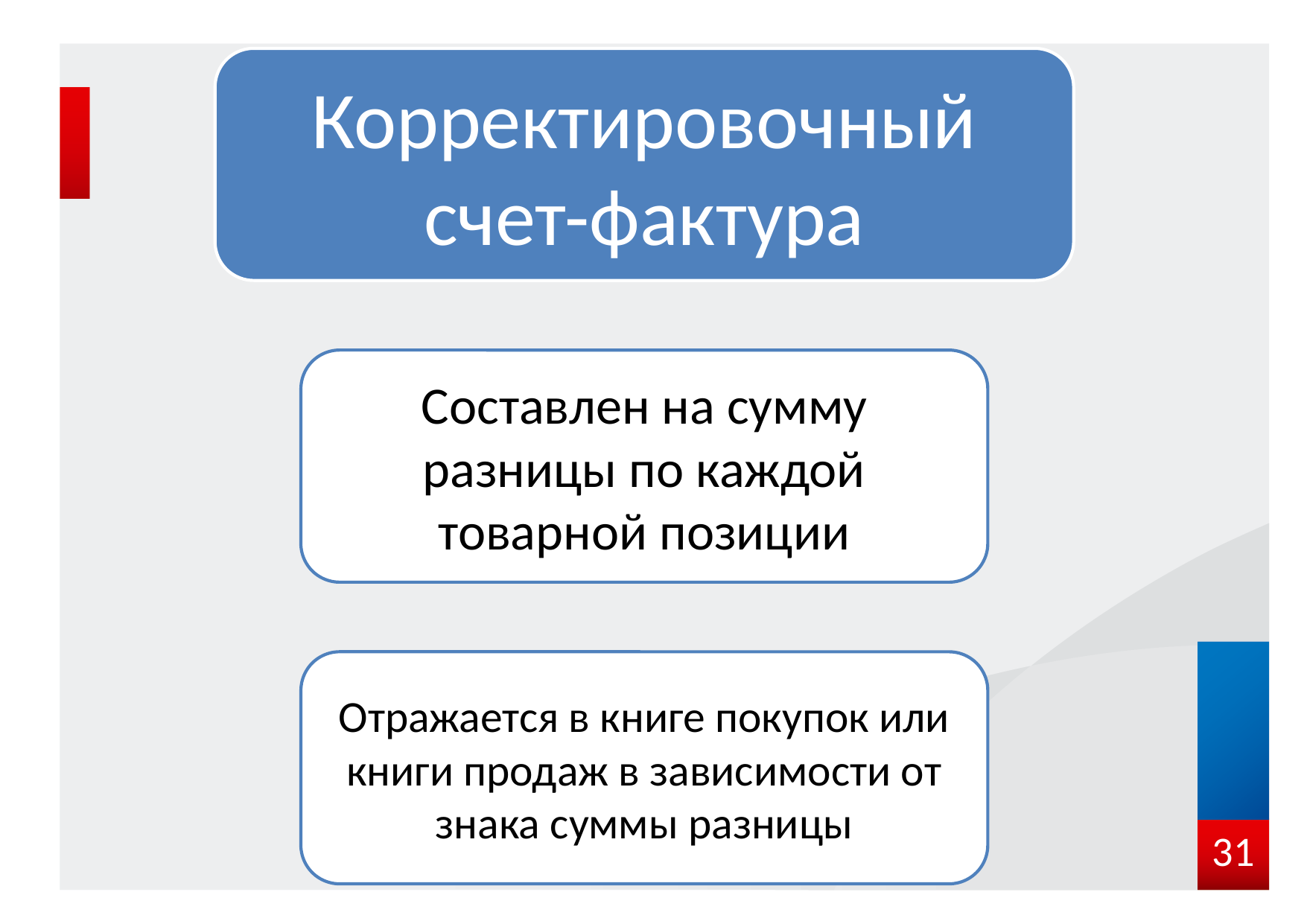

Корректировочный счет-фактура
Составлен на сумму разницы по каждой товарной позиции
Отражается в книге покупок или книги продаж в зависимости от знака суммы разницы
#

31